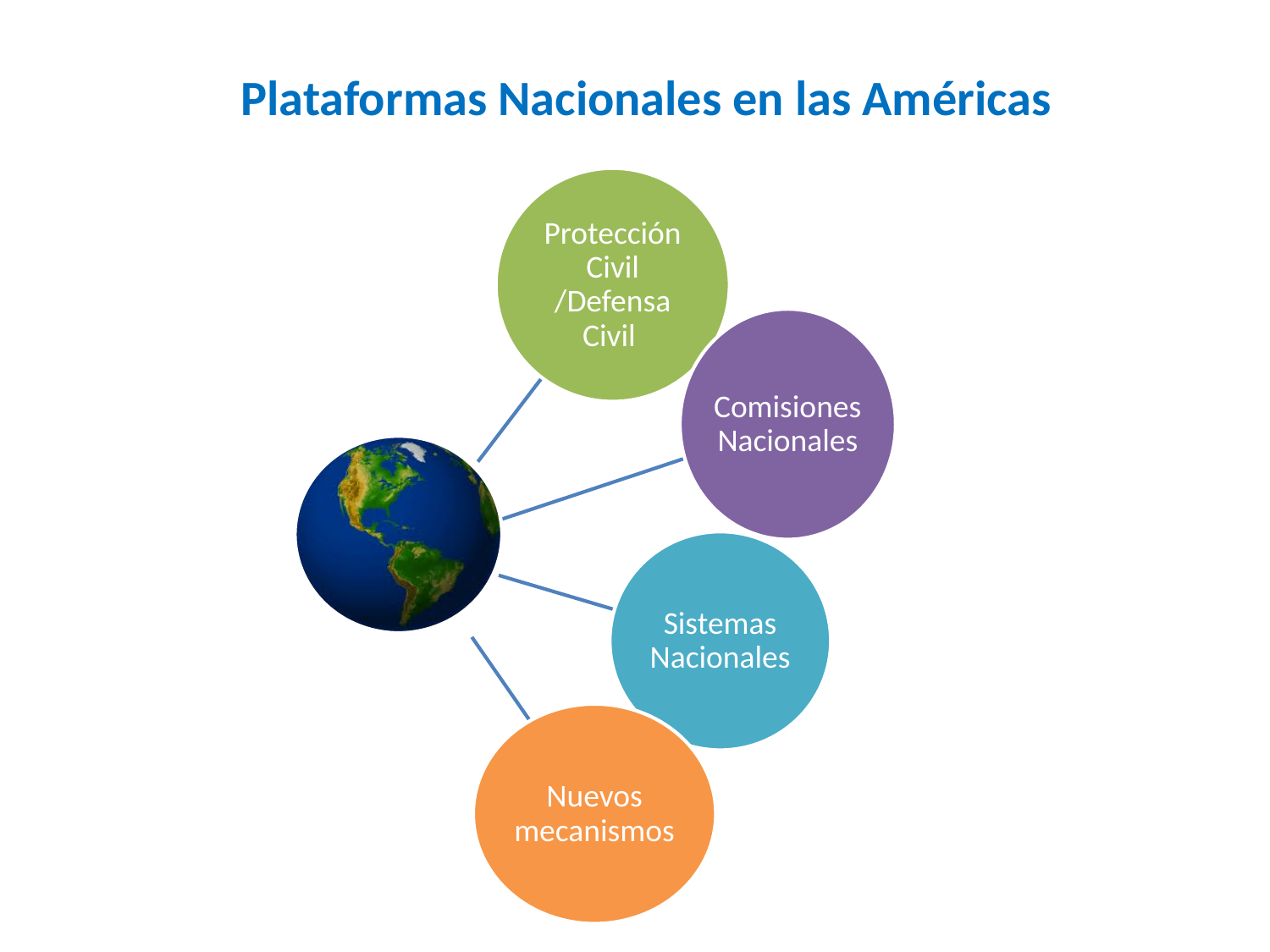

# Plataformas Nacionales en las Américas
Protección Civil /Defensa Civil
Comisiones Nacionales
Sistemas Nacionales
Nuevos mecanismos